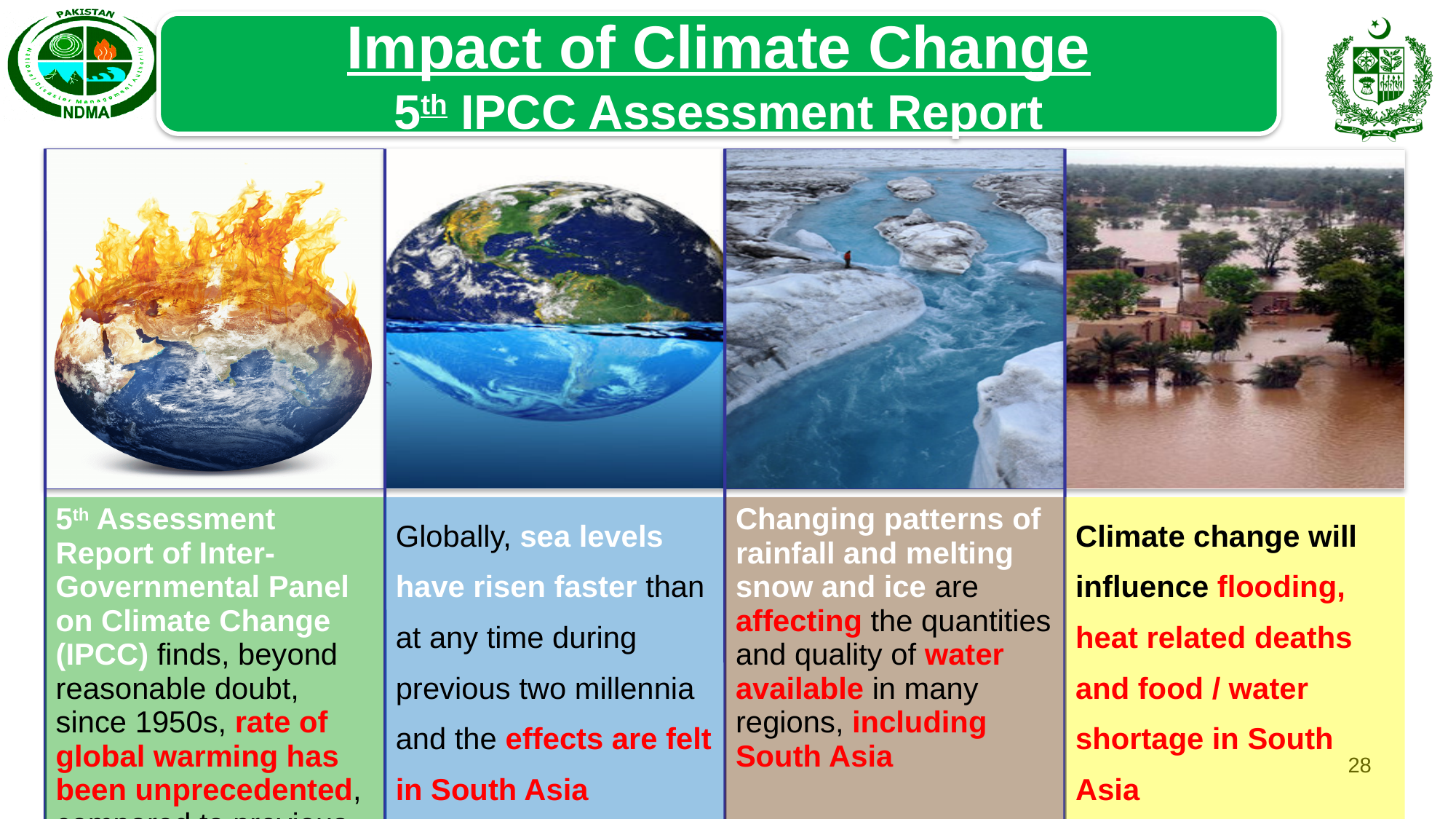

Impact of Climate Change
5th IPCC Assessment Report
Climate change will influence flooding, heat related deaths and food / water shortage in South Asia
28